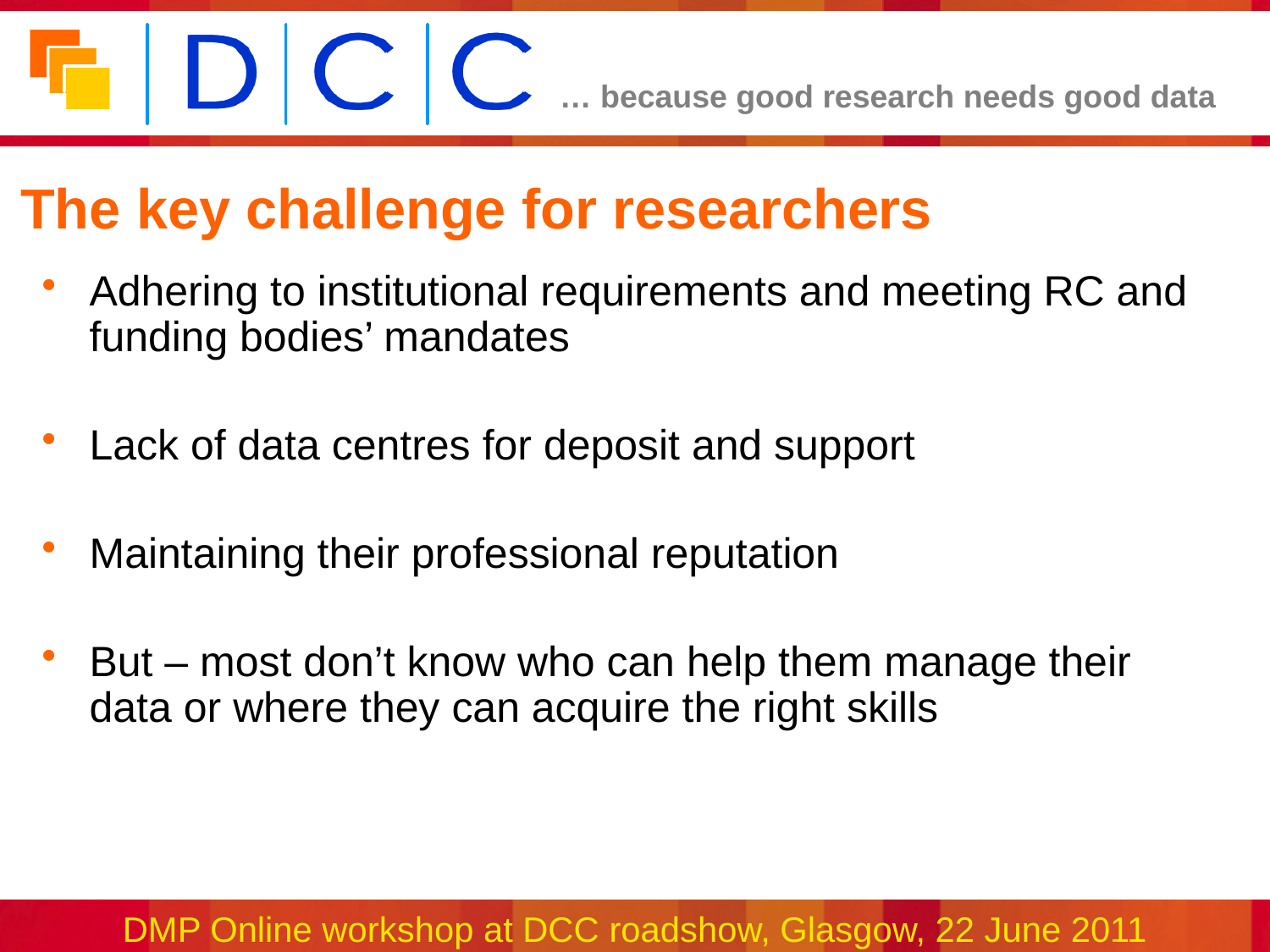

The key challenge for researchers
Adhering to institutional requirements and meeting RC and funding bodies’ mandates

Lack of data centres for deposit and support

Maintaining their professional reputation

But – most don’t know who can help them manage their data or where they can acquire the right skills